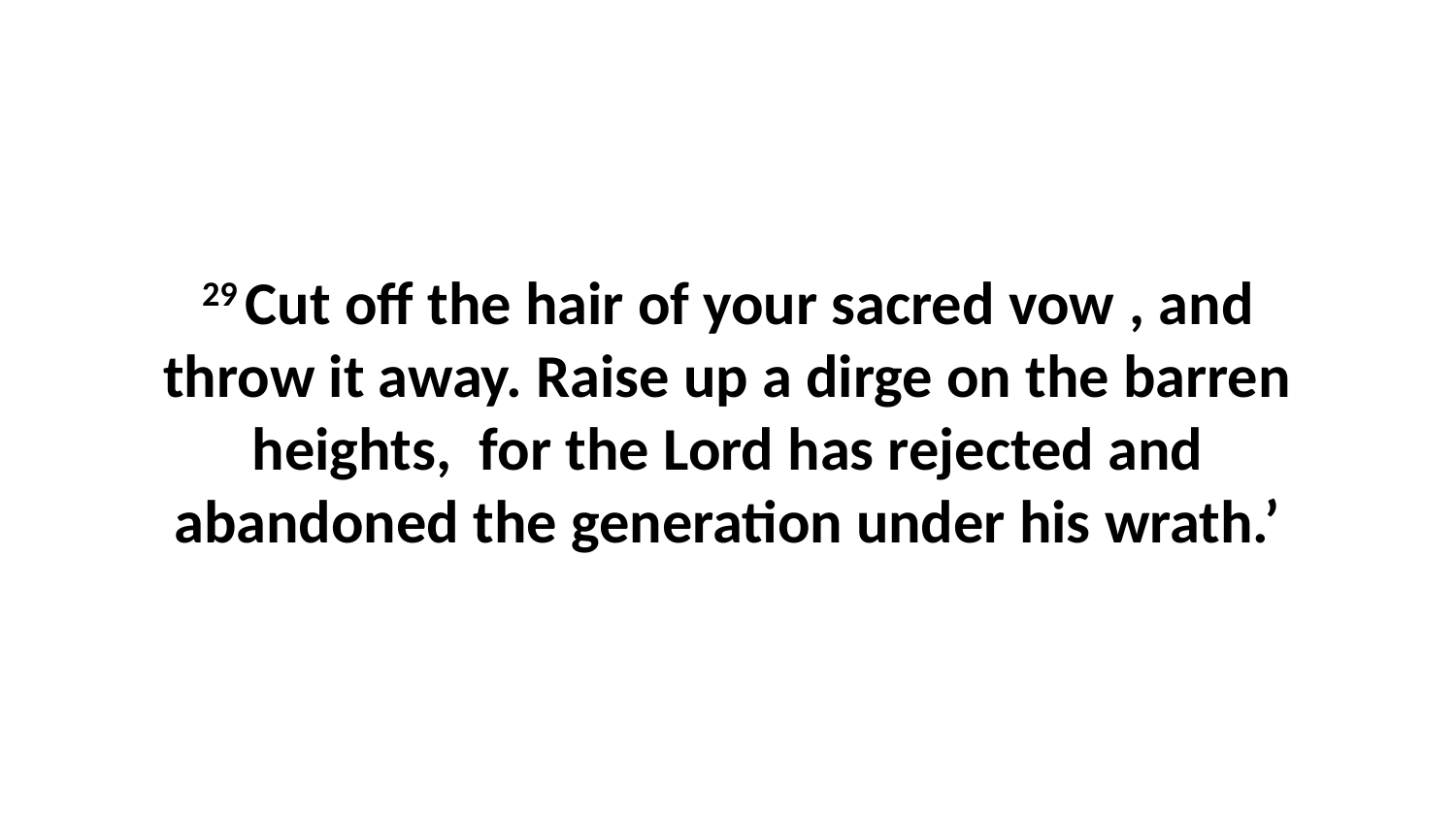

29 Cut off the hair of your sacred vow , and throw it away. Raise up a dirge on the barren heights,  for the Lord has rejected and abandoned the generation under his wrath.’